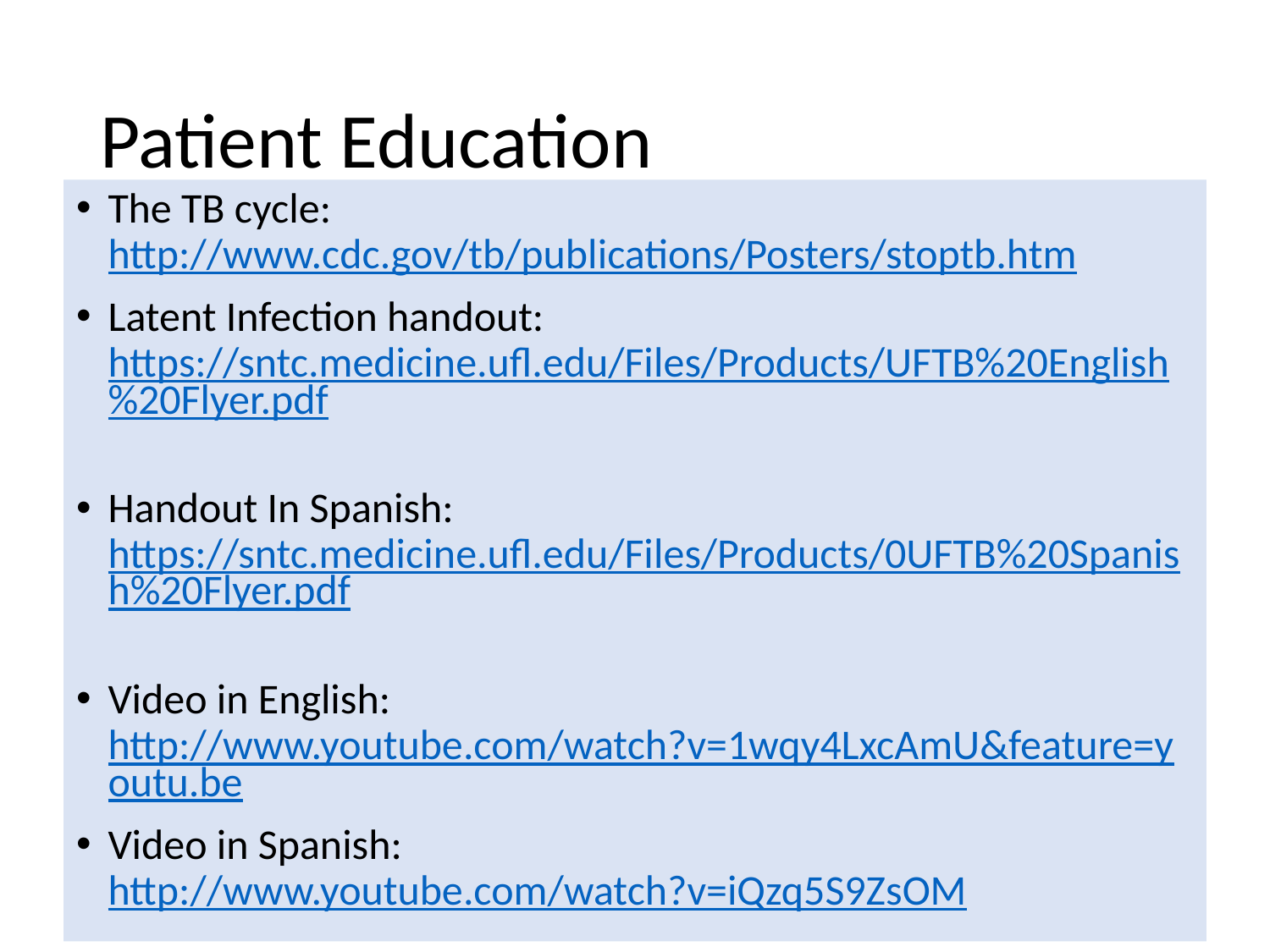

# Patient Education
The TB cycle: http://www.cdc.gov/tb/publications/Posters/stoptb.htm
Latent Infection handout: https://sntc.medicine.ufl.edu/Files/Products/UFTB%20English%20Flyer.pdf
Handout In Spanish: https://sntc.medicine.ufl.edu/Files/Products/0UFTB%20Spanish%20Flyer.pdf
Video in English: http://www.youtube.com/watch?v=1wqy4LxcAmU&feature=youtu.be
Video in Spanish: http://www.youtube.com/watch?v=iQzq5S9ZsOM

71